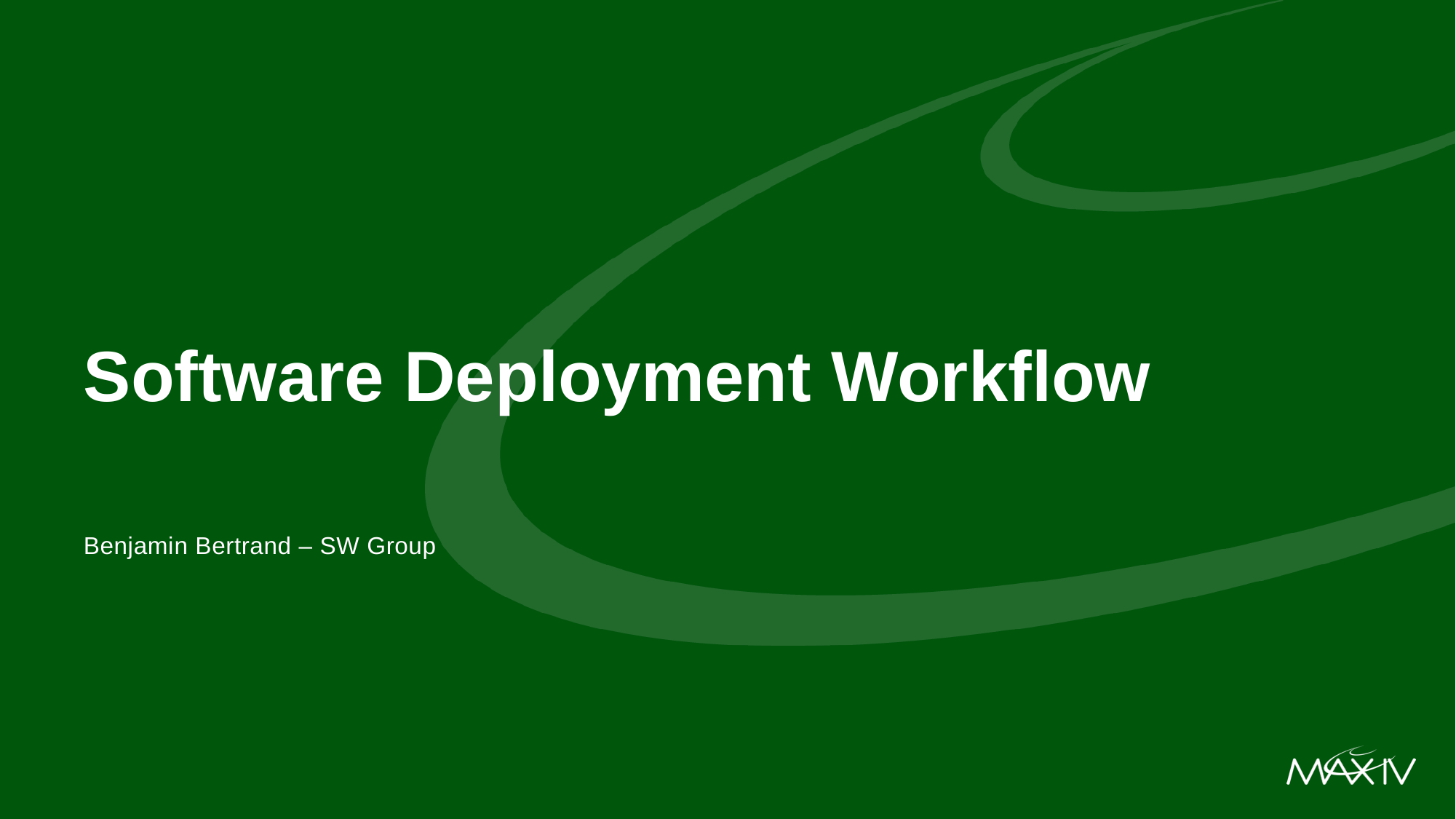

# Software Deployment Workflow
Benjamin Bertrand – SW Group